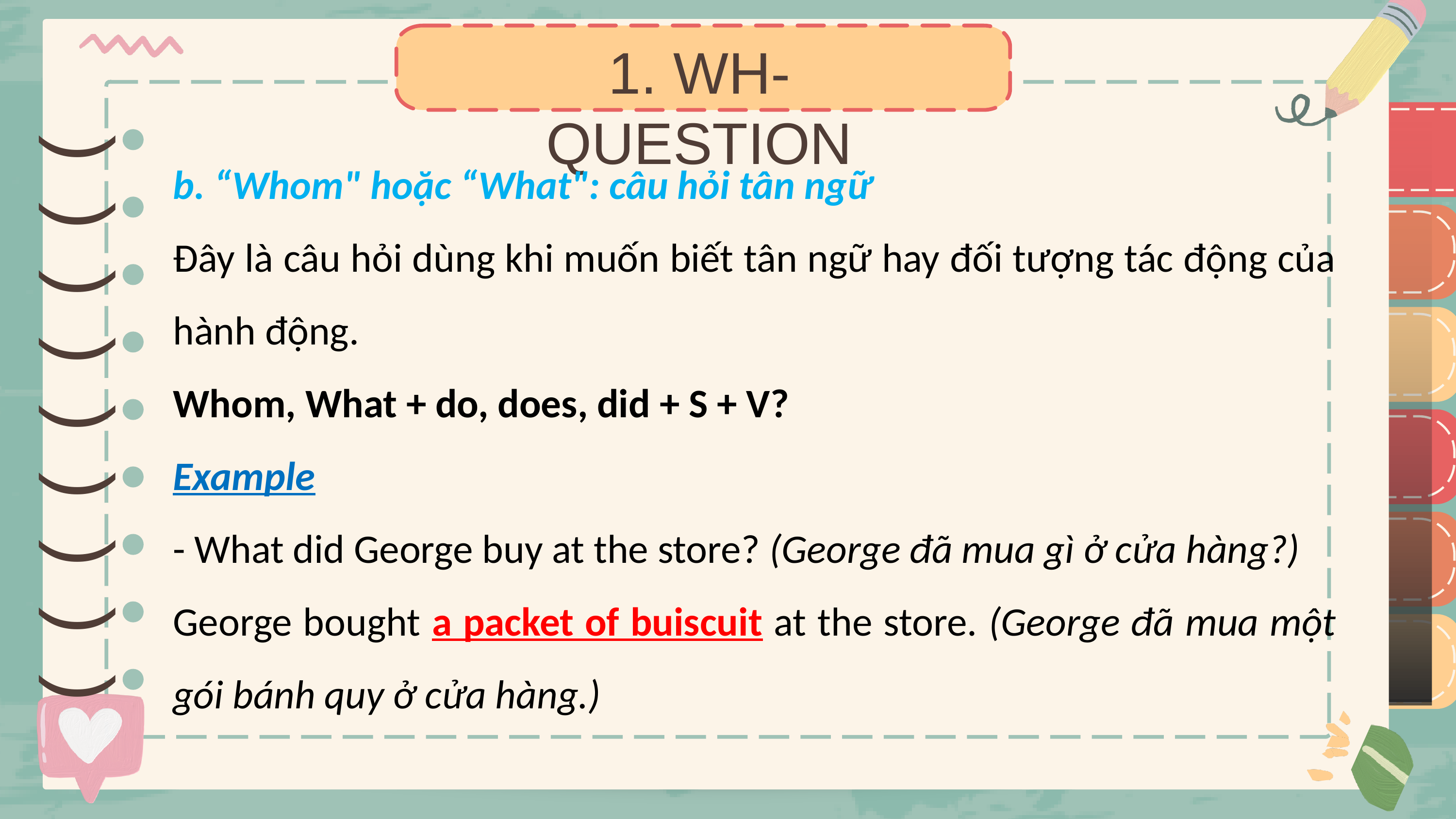

1. WH-QUESTION

)
)
)
)
)
)
)
)
)

b. “Whom" hoặc “What": câu hỏi tân ngữ
Đây là câu hỏi dùng khi muốn biết tân ngữ hay đối tượng tác động của hành động.
Whom, What + do, does, did + S + V?
Example
- What did George buy at the store? (George đã mua gì ở cửa hàng?)
George bought a packet of buiscuit at the store. (George đã mua một gói bánh quy ở cửa hàng.)
)
)
)
)
)
)
)
)
)